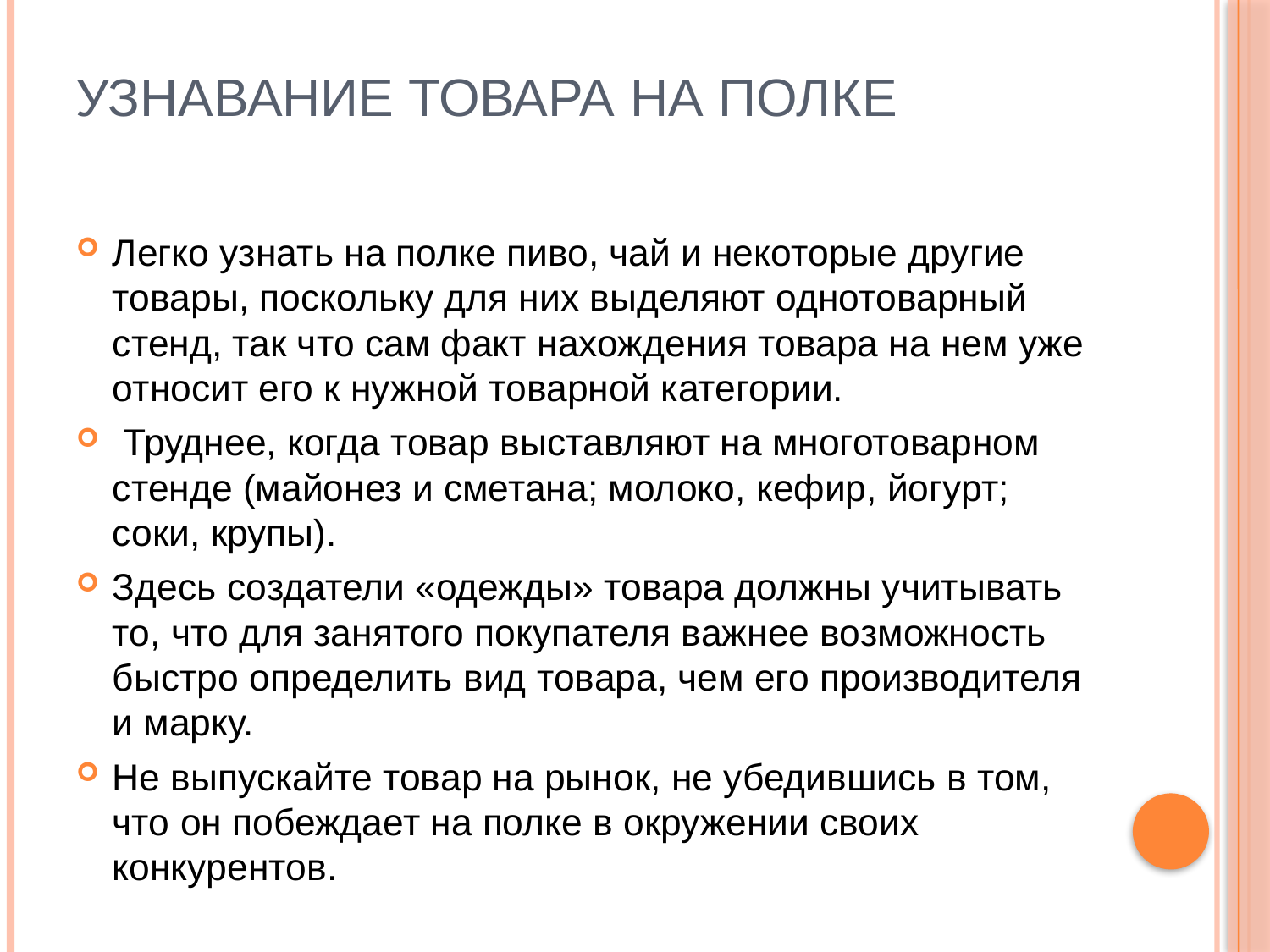

# Узнавание товара на полке
Легко узнать на полке пиво, чай и некоторые другие товары, поскольку для них выделяют однотоварный стенд, так что сам факт нахождения товара на нем уже относит его к нужной товарной категории.
 Труднее, когда товар выставляют на многотоварном стенде (майонез и сметана; молоко, кефир, йогурт; соки, крупы).
Здесь создатели «одежды» товара должны учитывать то, что для занятого покупателя важнее возможность быстро определить вид товара, чем его производителя и марку.
Не выпускайте товар на рынок, не убедившись в том, что он побеждает на полке в окружении своих конкурентов.